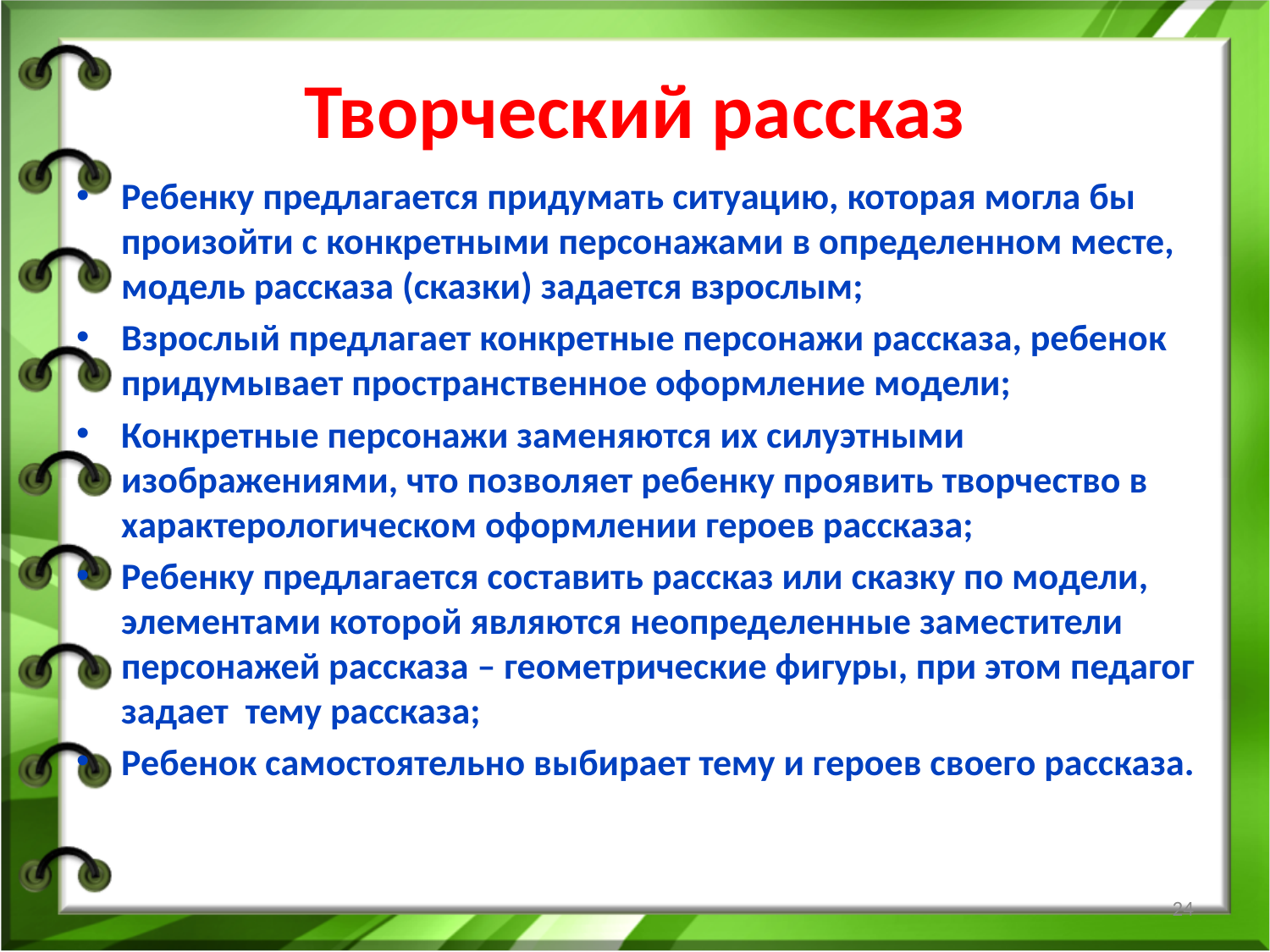

# Творческий рассказ
Ребенку предлагается придумать ситуацию, которая могла бы произойти с конкретными персонажами в определенном месте, модель рассказа (сказки) задается взрослым;
Взрослый предлагает конкретные персонажи рассказа, ребенок придумывает пространственное оформление модели;
Конкретные персонажи заменяются их силуэтными изображениями, что позволяет ребенку проявить творчество в характерологическом оформлении героев рассказа;
Ребенку предлагается составить рассказ или сказку по модели, элементами которой являются неопределенные заместители персонажей рассказа – геометрические фигуры, при этом педагог задает  тему рассказа;
Ребенок самостоятельно выбирает тему и героев своего рассказа.

24